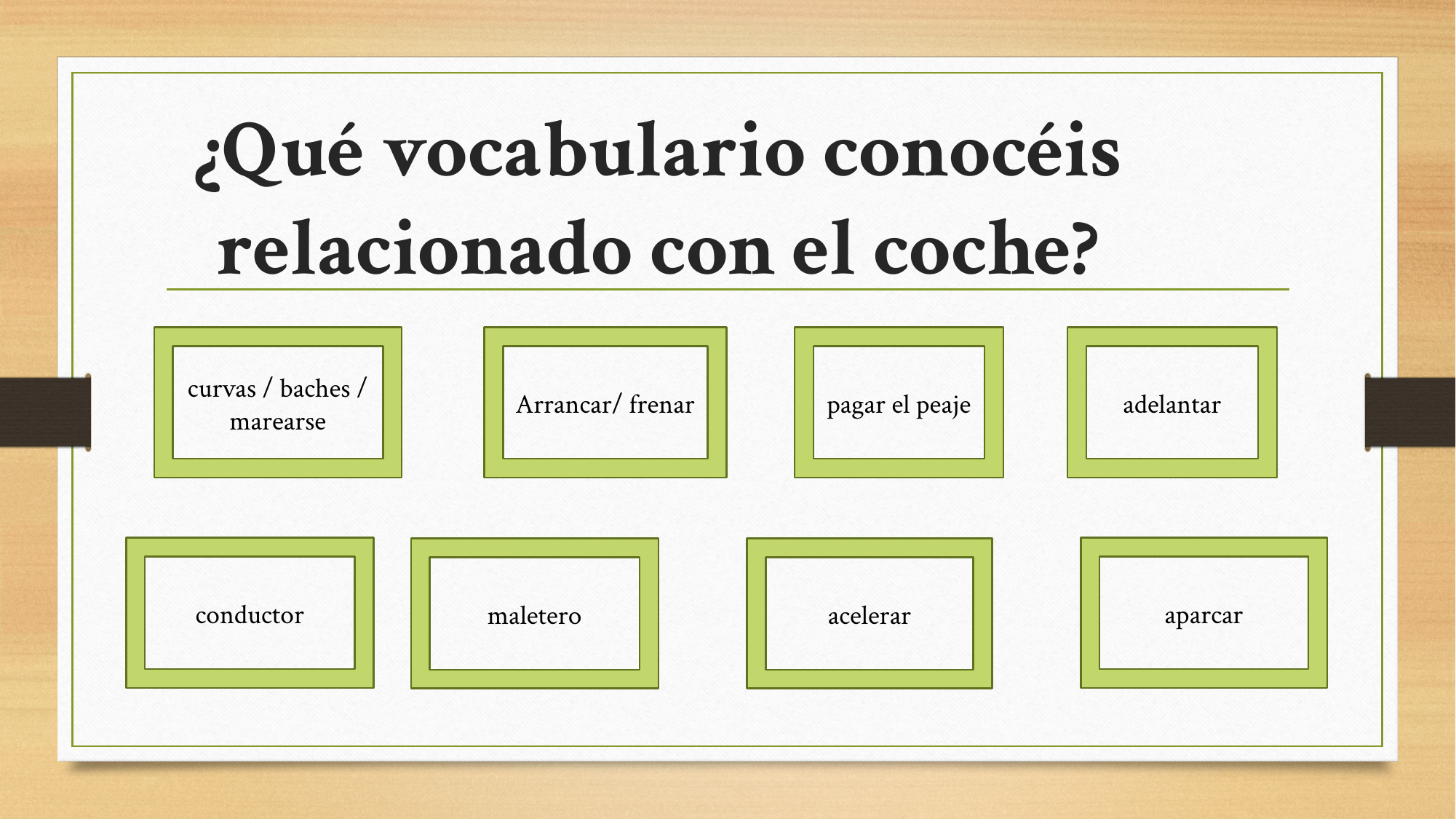

# ¿Qué vocabulario conocéis relacionado con el coche?
curvas / baches / marearse
Arrancar/ frenar
pagar el peaje
adelantar
conductor
aparcar
maletero
acelerar